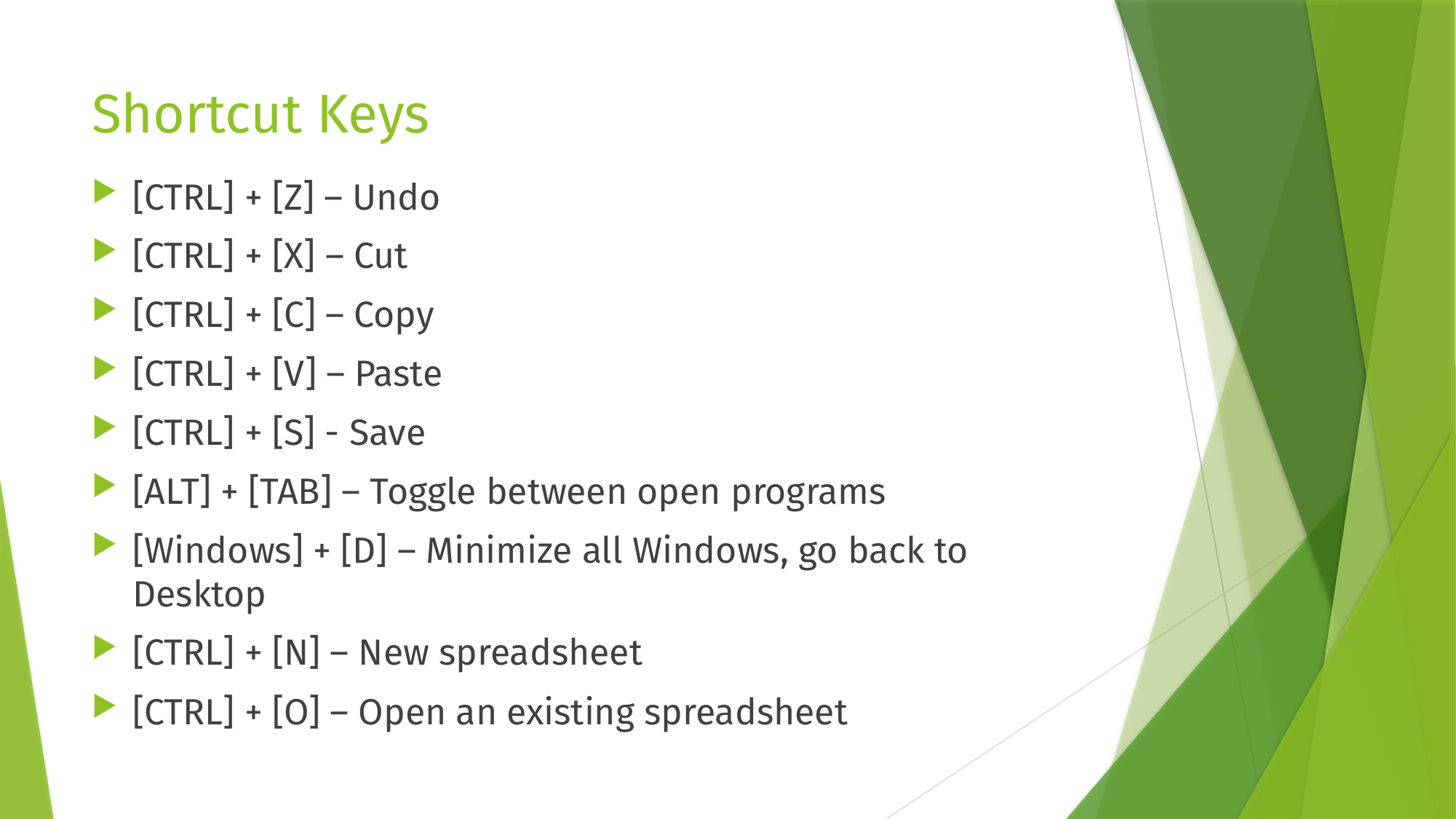

# Shortcut Keys
[CTRL] + [Z] – Undo
[CTRL] + [X] – Cut
[CTRL] + [C] – Copy
[CTRL] + [V] – Paste
[CTRL] + [S] - Save
[ALT] + [TAB] – Toggle between open programs
[Windows] + [D] – Minimize all Windows, go back to Desktop
[CTRL] + [N] – New spreadsheet
[CTRL] + [O] – Open an existing spreadsheet